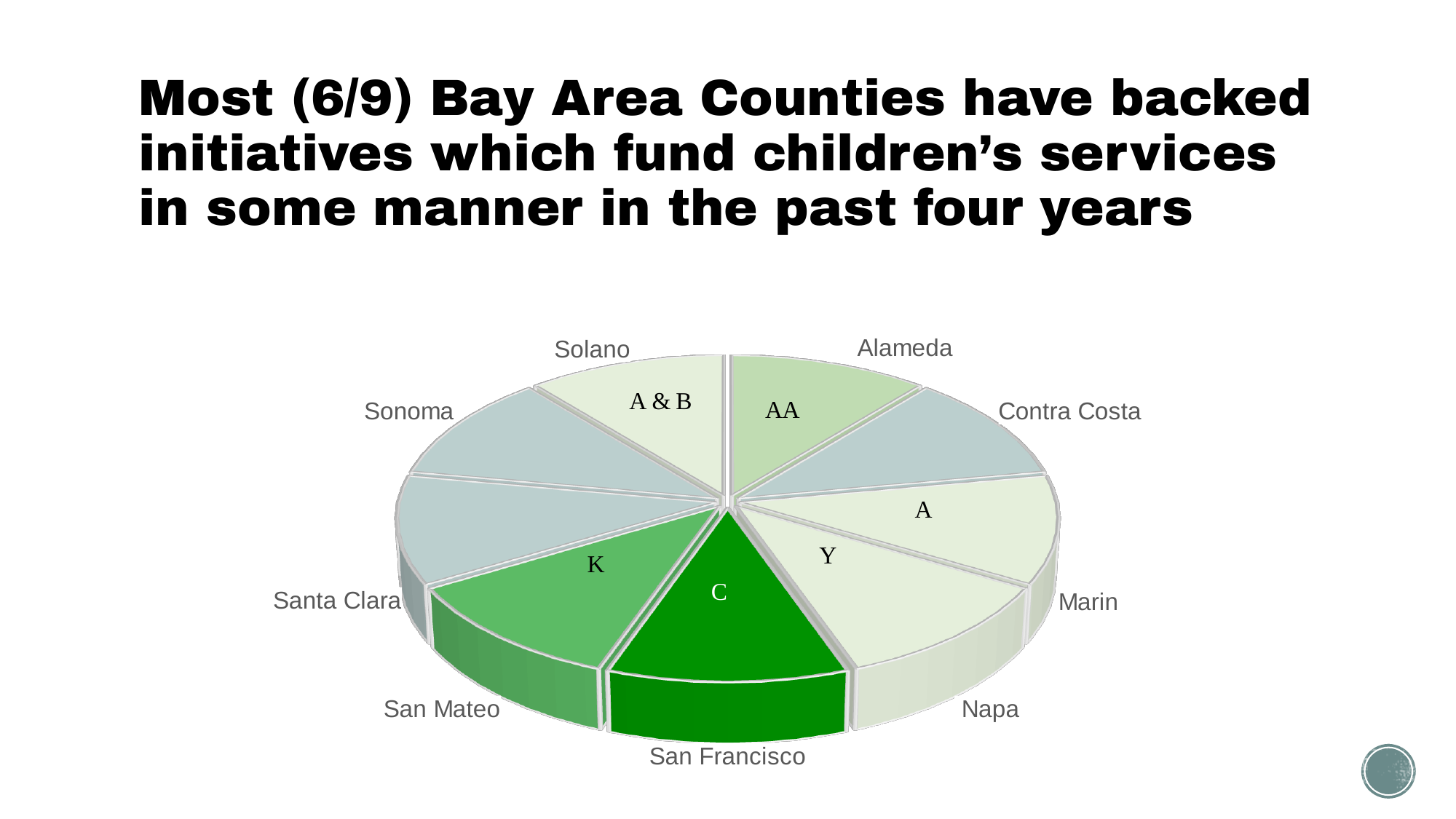

# Most (6/9) Bay Area Counties have backed initiatives which fund children’s services in some manner in the past four years

[unsupported chart]